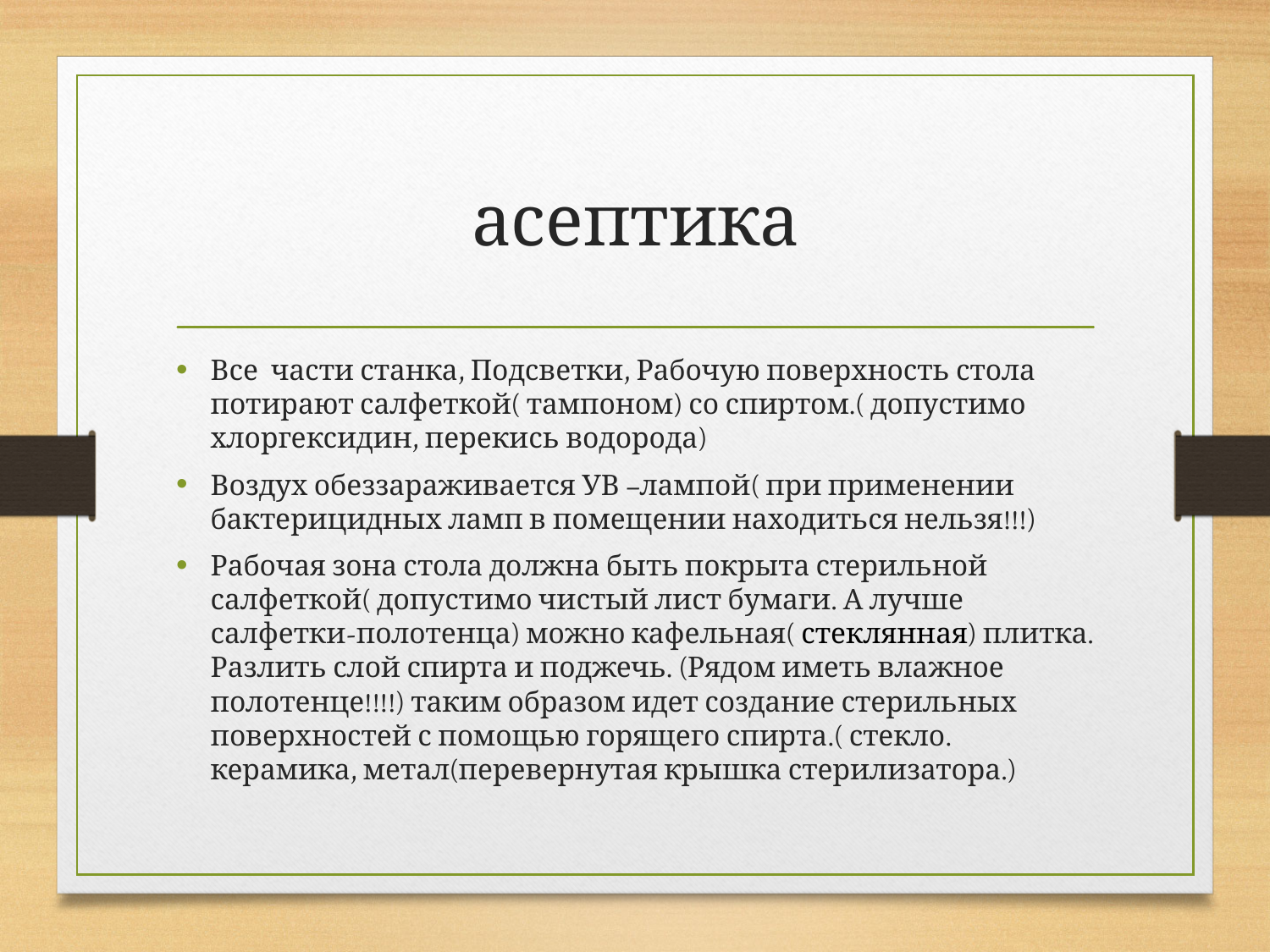

# асептика
Все  части станка, Подсветки, Рабочую поверхность стола потирают салфеткой( тампоном) со спиртом.( допустимо хлоргексидин, перекись водорода)
Воздух обеззараживается УВ –лампой( при применении бактерицидных ламп в помещении находиться нельзя!!!)
Рабочая зона стола должна быть покрыта стерильной салфеткой( допустимо чистый лист бумаги. А лучше салфетки-полотенца) можно кафельная( стеклянная) плитка. Разлить слой спирта и поджечь. (Рядом иметь влажное полотенце!!!!) таким образом идет создание стерильных поверхностей с помощью горящего спирта.( стекло. керамика, метал(перевернутая крышка стерилизатора.)